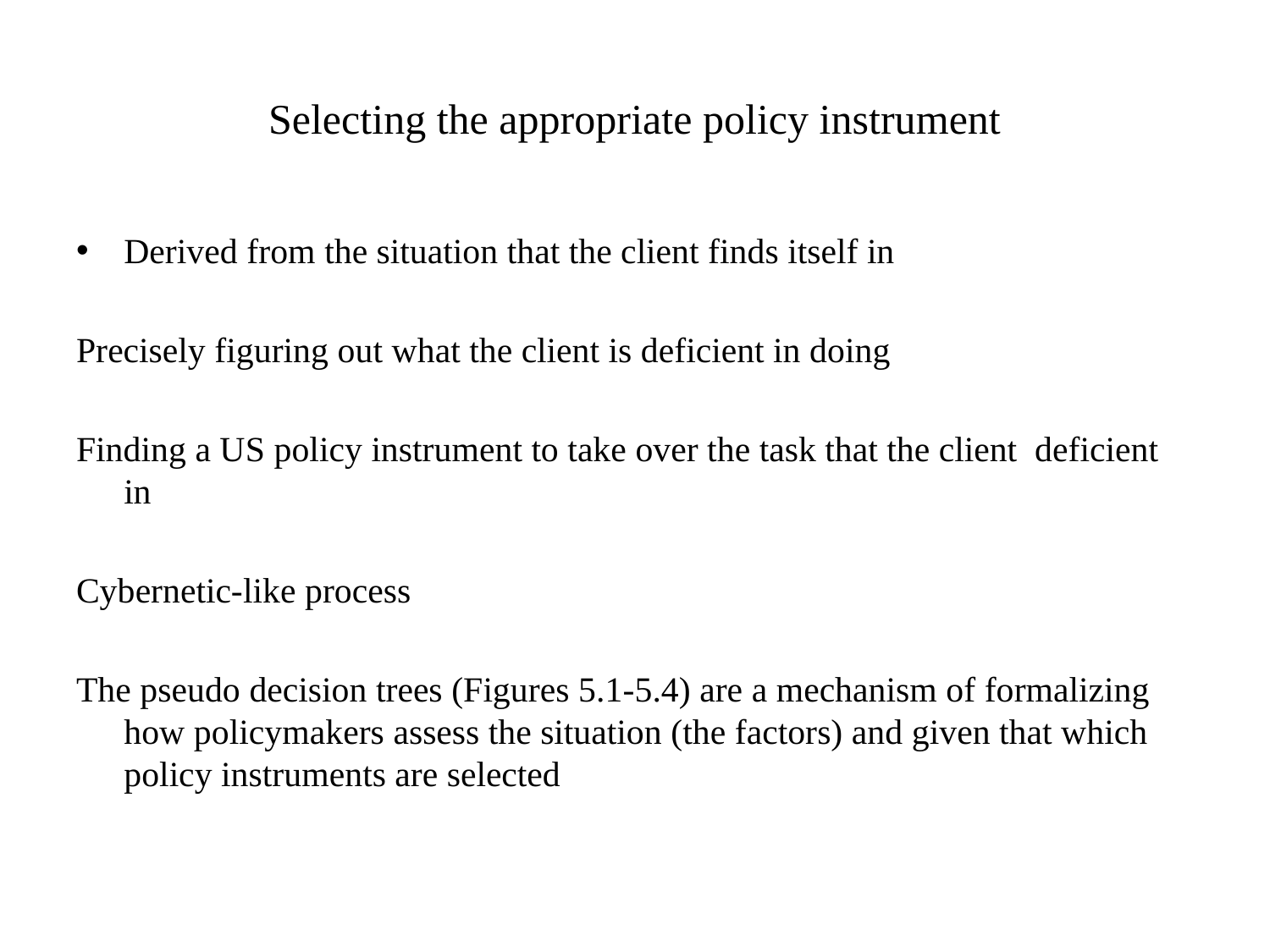

# Selecting the appropriate policy instrument
Derived from the situation that the client finds itself in

Precisely figuring out what the client is deficient in doing

Finding a US policy instrument to take over the task that the client  deficient in

Cybernetic-like process

The pseudo decision trees (Figures 5.1-5.4) are a mechanism of formalizing how policymakers assess the situation (the factors) and given that which policy instruments are selected